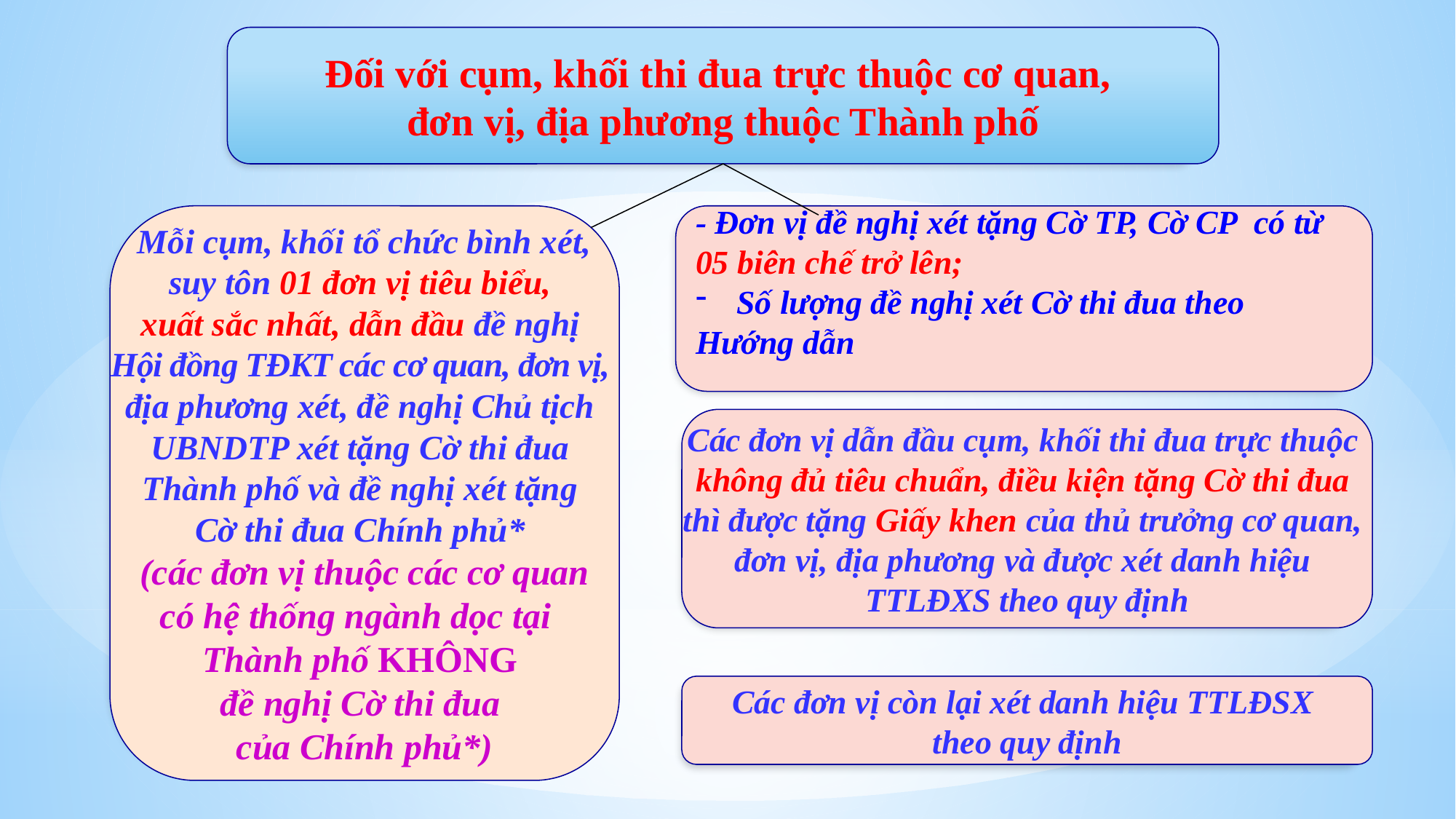

Đối với cụm, khối thi đua trực thuộc cơ quan,
đơn vị, địa phương thuộc Thành phố
Mỗi cụm, khối tổ chức bình xét,
suy tôn 01 đơn vị tiêu biểu,
xuất sắc nhất, dẫn đầu đề nghị
Hội đồng TĐKT các cơ quan, đơn vị,
địa phương xét, đề nghị Chủ tịch
UBNDTP xét tặng Cờ thi đua
Thành phố và đề nghị xét tặng
Cờ thi đua Chính phủ*
(các đơn vị thuộc các cơ quan
có hệ thống ngành dọc tại
Thành phố KHÔNG
đề nghị Cờ thi đua
của Chính phủ*)
- Đơn vị đề nghị xét tặng Cờ TP, Cờ CP  có từ
05 biên chế trở lên;
Số lượng đề nghị xét Cờ thi đua theo
Hướng dẫn

Các đơn vị dẫn đầu cụm, khối thi đua trực thuộc
không đủ tiêu chuẩn, điều kiện tặng Cờ thi đua
thì được tặng Giấy khen của thủ trưởng cơ quan,
đơn vị, địa phương và được xét danh hiệu
TTLĐXS theo quy định
Các đơn vị còn lại xét danh hiệu TTLĐSX
theo quy định